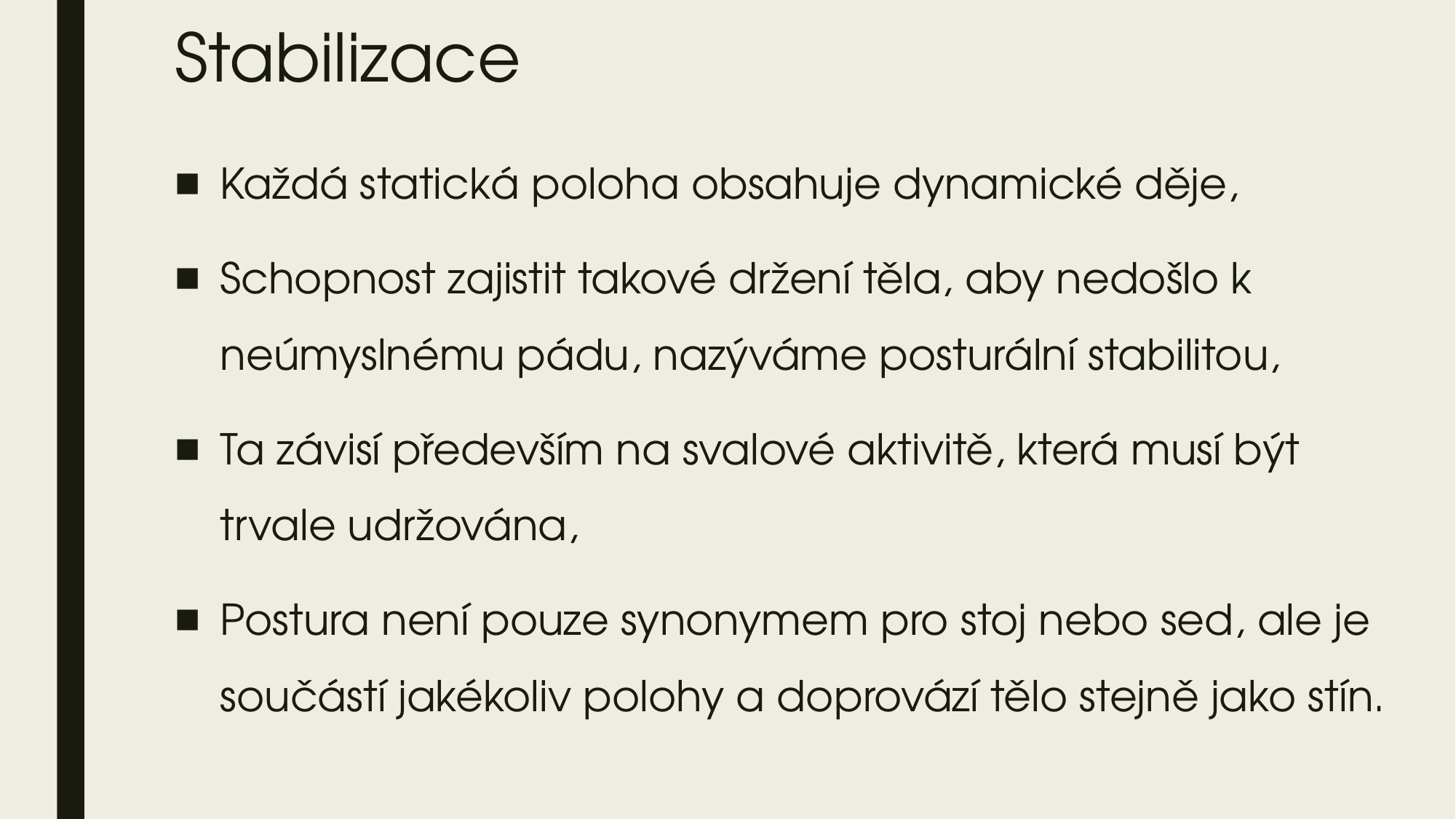

# Stabilizace
Každá statická poloha obsahuje dynamické děje,
Schopnost zajistit takové držení těla, aby nedošlo k neúmyslnému pádu, nazýváme posturální stabilitou,
Ta závisí především na svalové aktivitě, která musí být trvale udržována,
Postura není pouze synonymem pro stoj nebo sed, ale je součástí jakékoliv polohy a doprovází tělo stejně jako stín.